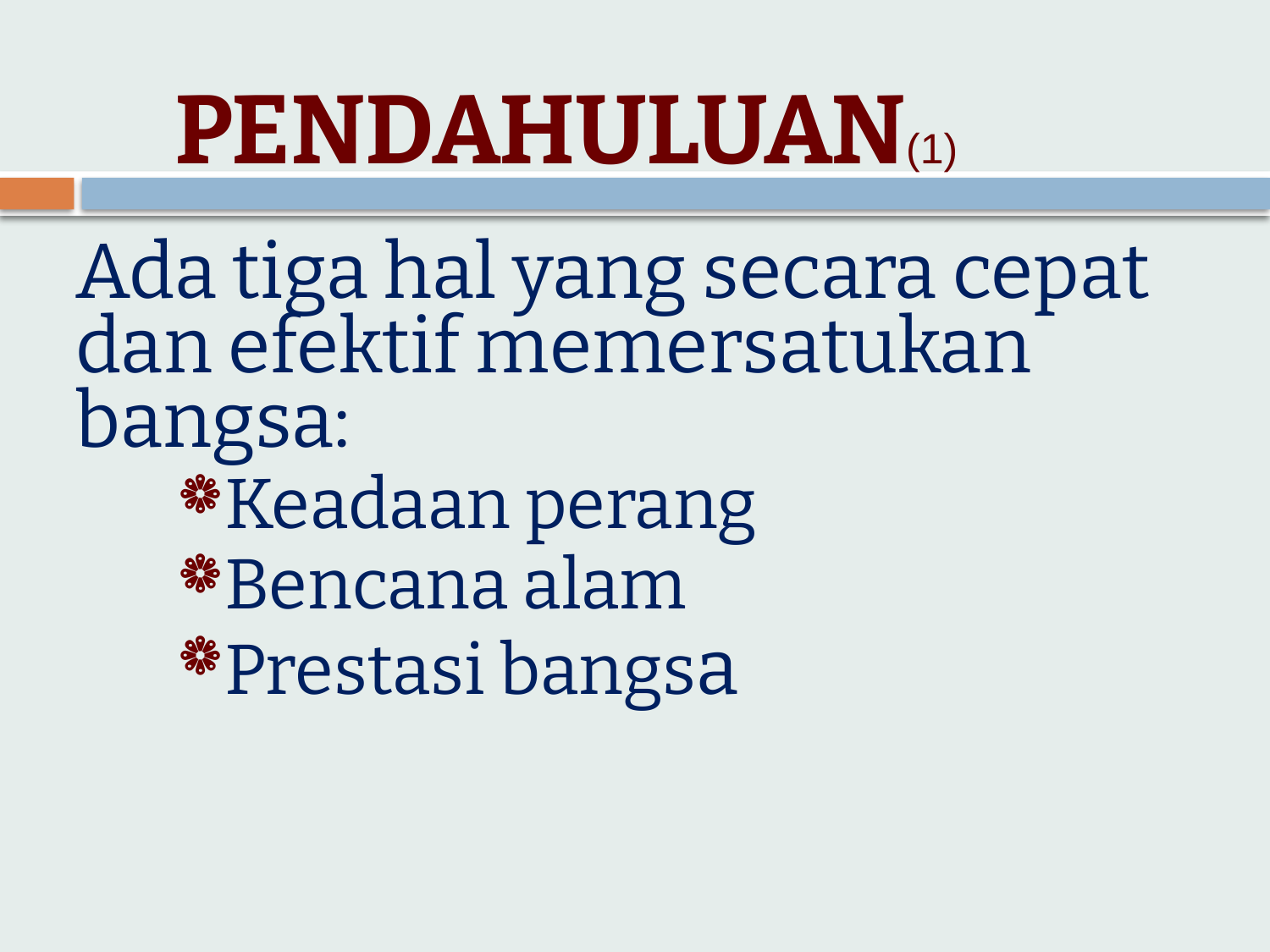

# PENDAHULUAN(1)
Ada tiga hal yang secara cepat dan efektif memersatukan bangsa:
Keadaan perang
Bencana alam
Prestasi bangsa